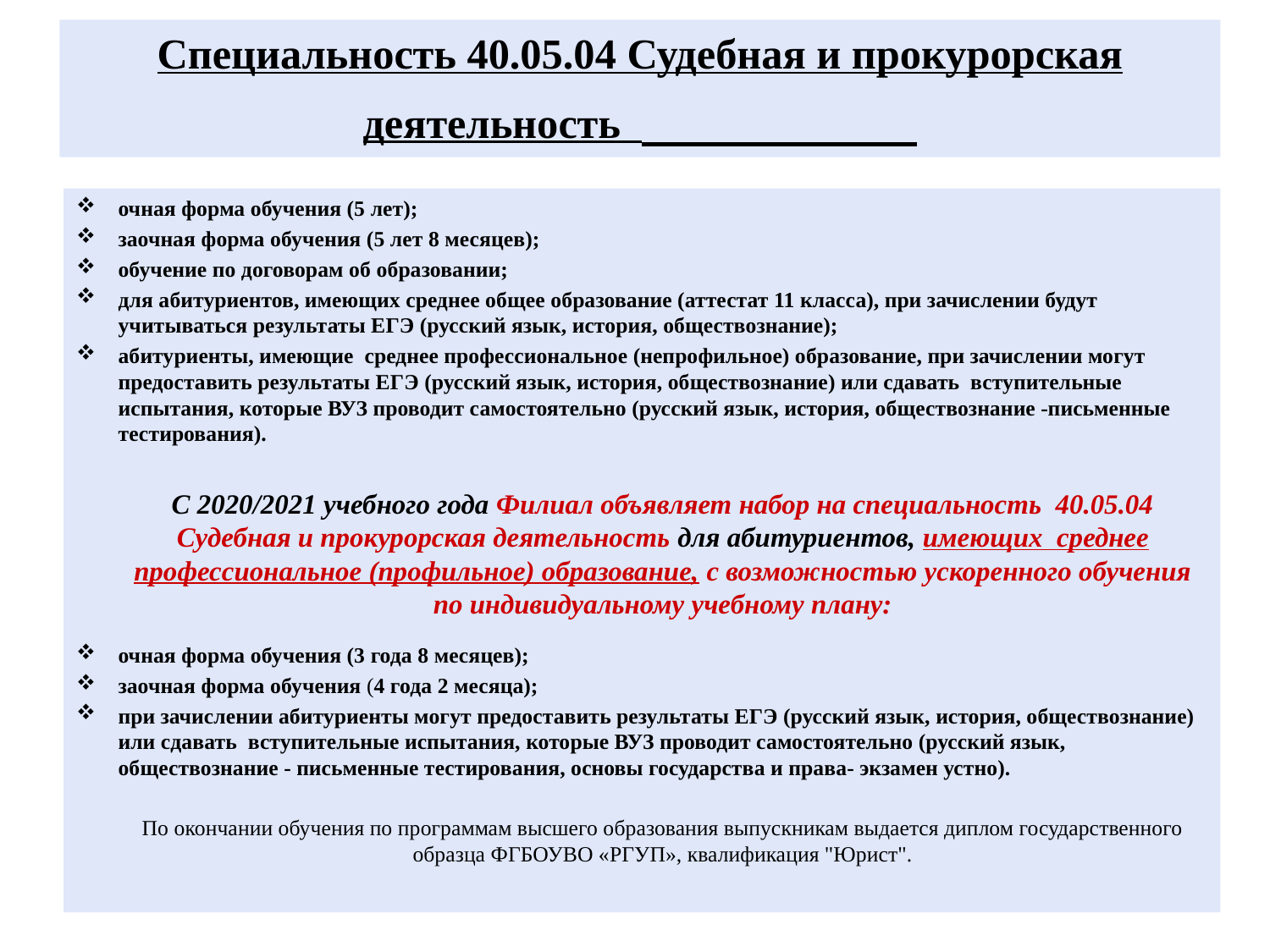

# Специальность 40.05.04 Судебная и прокурорская деятельность
очная форма обучения (5 лет);
заочная форма обучения (5 лет 8 месяцев);
обучение по договорам об образовании;
для абитуриентов, имеющих среднее общее образование (аттестат 11 класса), при зачислении будут учитываться результаты ЕГЭ (русский язык, история, обществознание);
абитуриенты, имеющие  среднее профессиональное (непрофильное) образование, при зачислении могут предоставить результаты ЕГЭ (русский язык, история, обществознание) или сдавать  вступительные испытания, которые ВУЗ проводит самостоятельно (русский язык, история, обществознание -письменные тестирования).

	С 2020/2021 учебного года Филиал объявляет набор на специальность  40.05.04 Судебная и прокурорская деятельность для абитуриентов, имеющих  среднее профессиональное (профильное) образование, с возможностью ускоренного обучения по индивидуальному учебному плану:

очная форма обучения (3 года 8 месяцев);
заочная форма обучения (4 года 2 месяца);
при зачислении абитуриенты могут предоставить результаты ЕГЭ (русский язык, история, обществознание) или сдавать  вступительные испытания, которые ВУЗ проводит самостоятельно (русский язык, обществознание - письменные тестирования, основы государства и права- экзамен устно).

	По окончании обучения по программам высшего образования выпускникам выдается диплом государственного образца ФГБОУВО «РГУП», квалификация "Юрист".